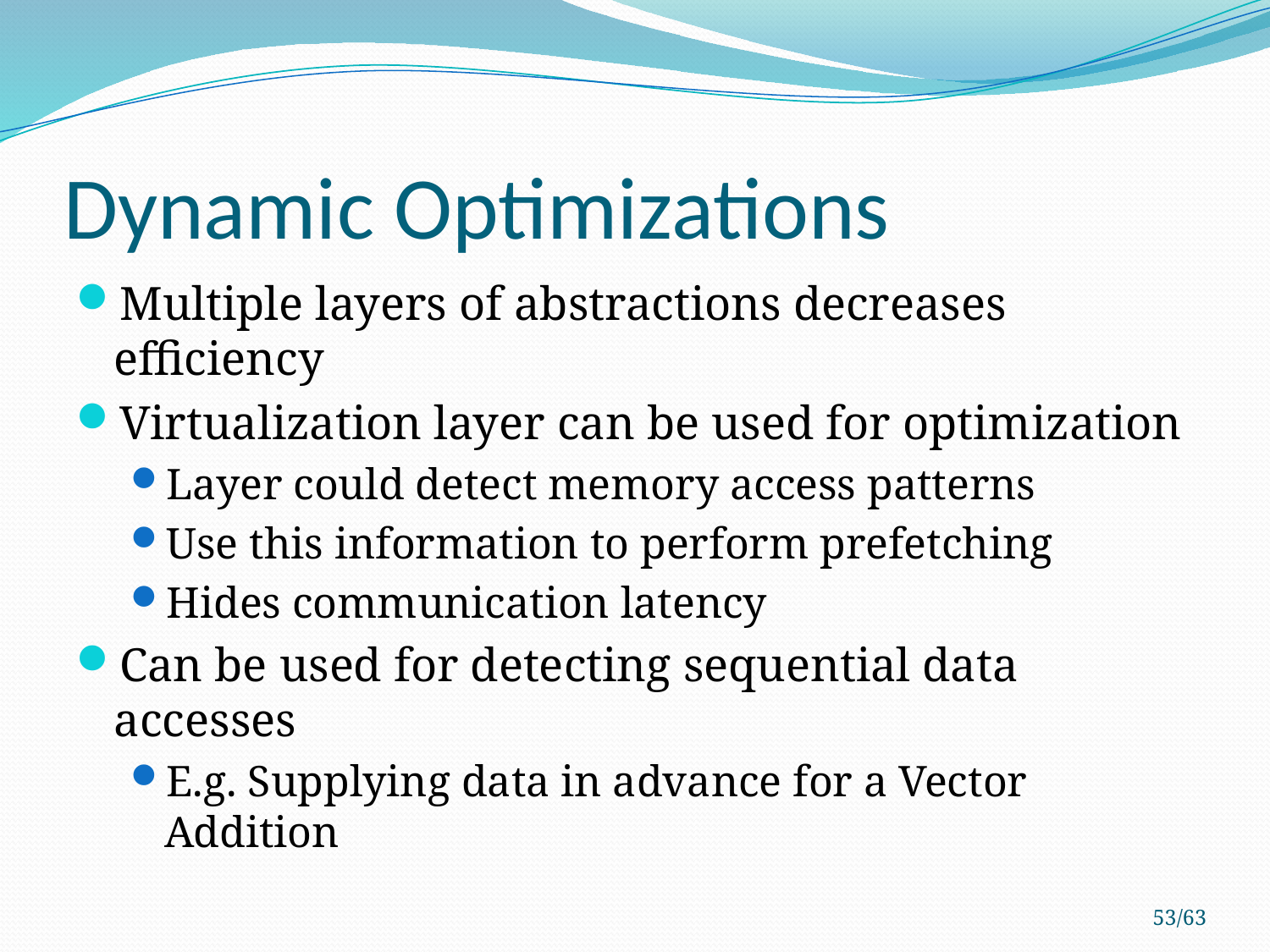

# Dynamic Optimizations
Multiple layers of abstractions decreases efficiency
Virtualization layer can be used for optimization
Layer could detect memory access patterns
Use this information to perform prefetching
Hides communication latency
Can be used for detecting sequential data accesses
E.g. Supplying data in advance for a Vector Addition
53/63